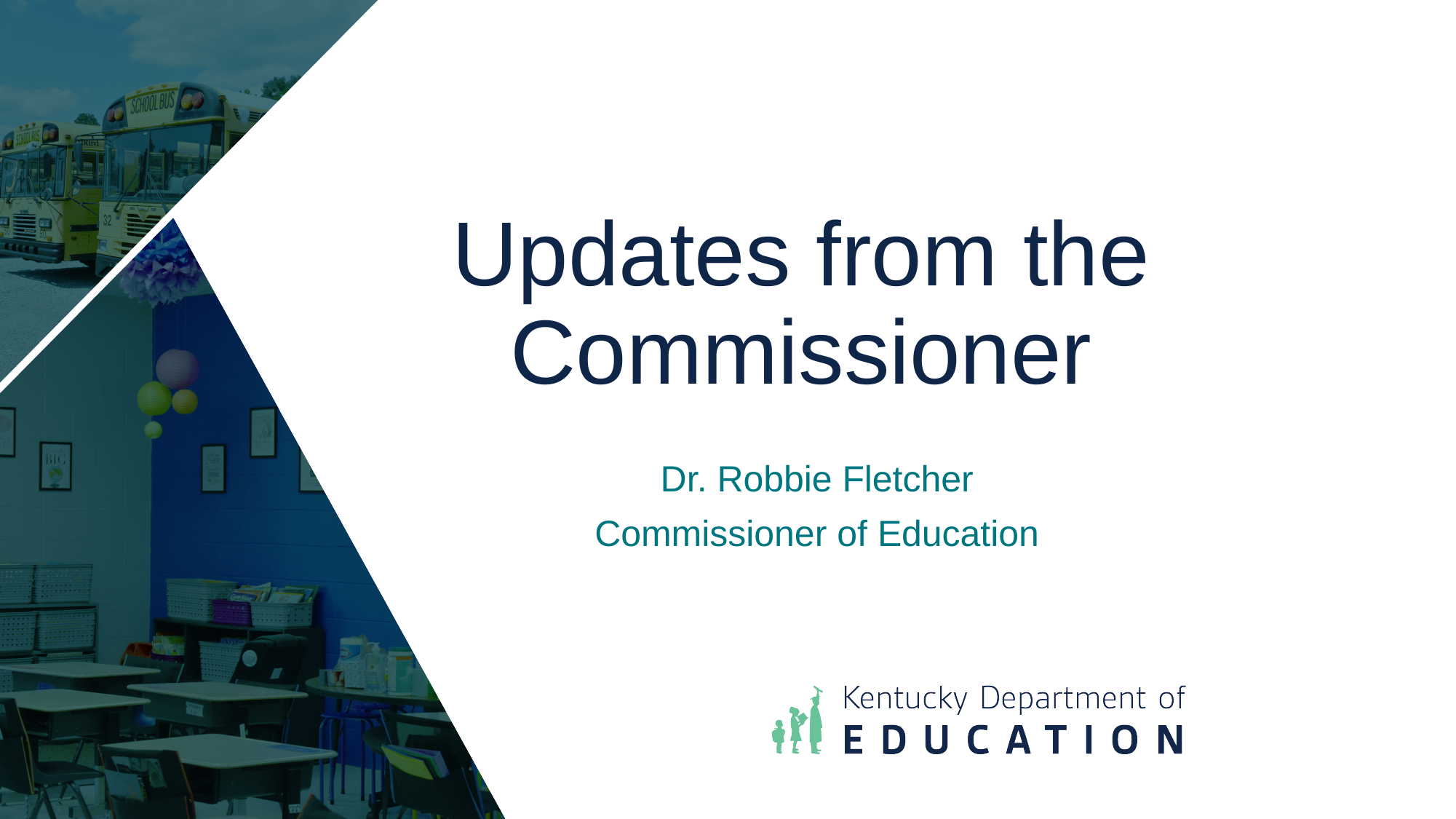

# Updates from the Commissioner
Dr. Robbie Fletcher
Commissioner of Education